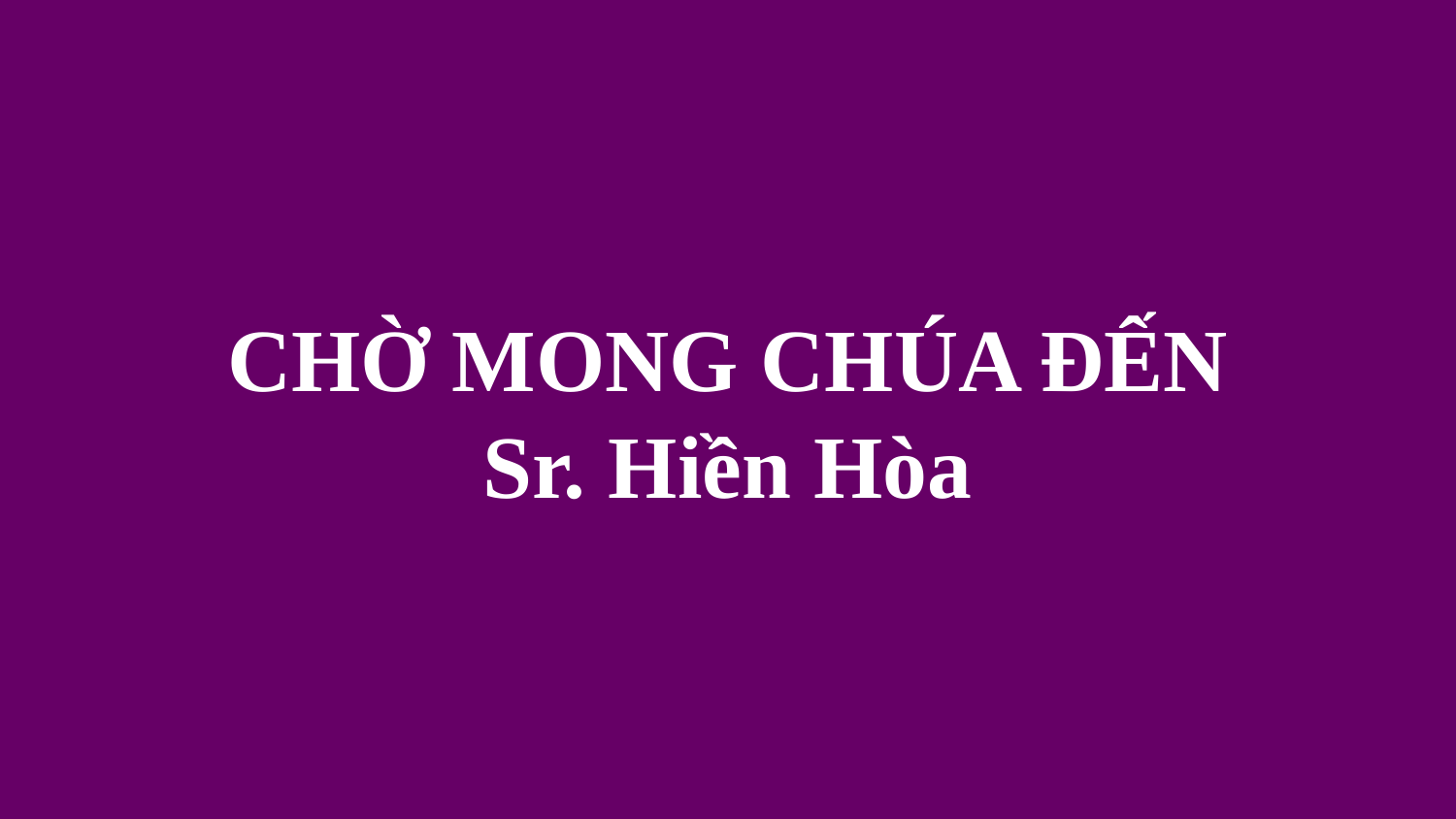

# CHỜ MONG CHÚA ĐẾN Sr. Hiền Hòa